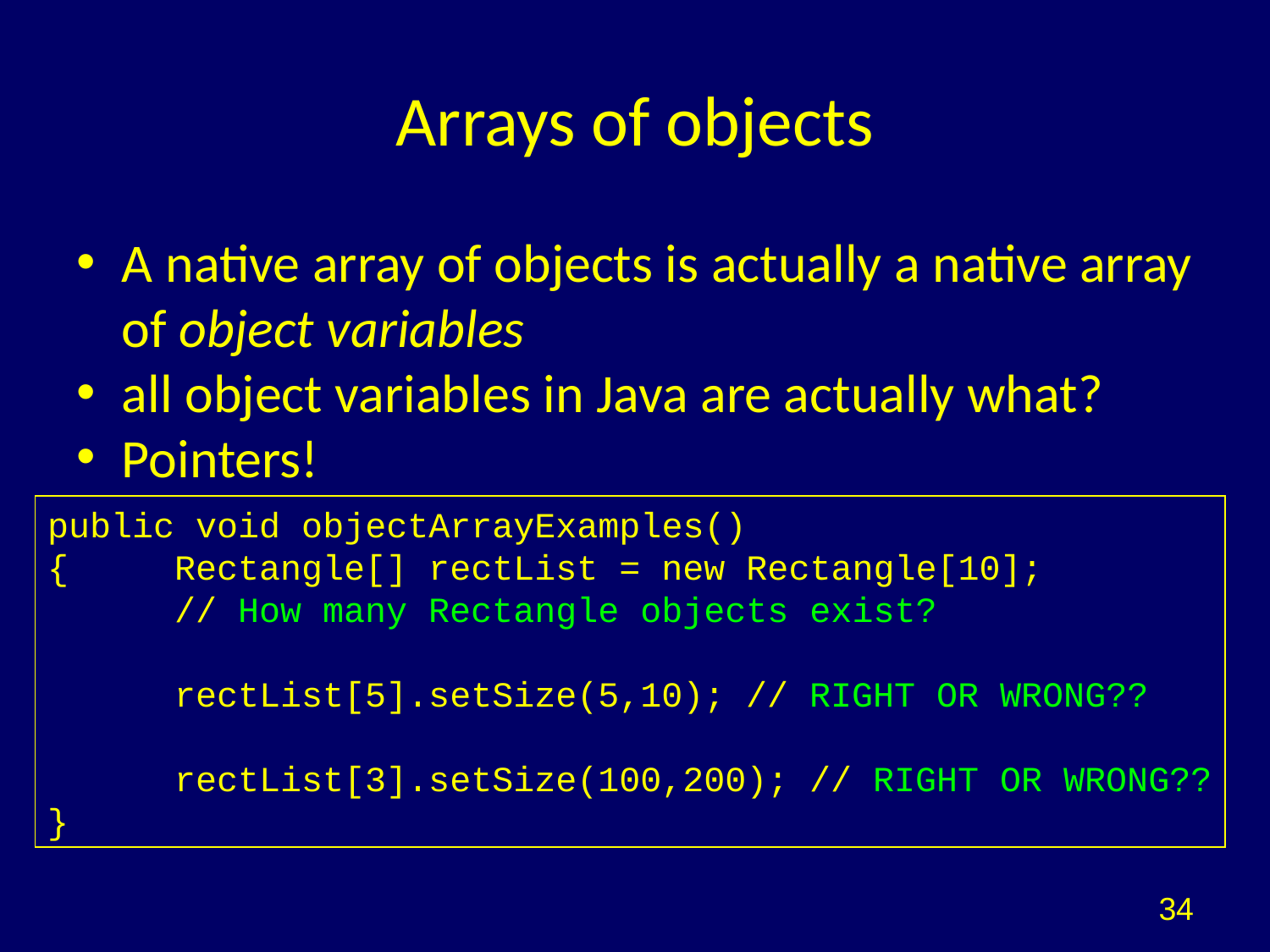

# Arrays of objects
A native array of objects is actually a native array of object variables
all object variables in Java are actually what?
Pointers!
public void objectArrayExamples()
{	Rectangle[] rectList = new Rectangle[10];
	// How many Rectangle objects exist?

	rectList[5].setSize(5,10); // RIGHT OR WRONG??

	rectList[3].setSize(100,200); // RIGHT OR WRONG??
}
34